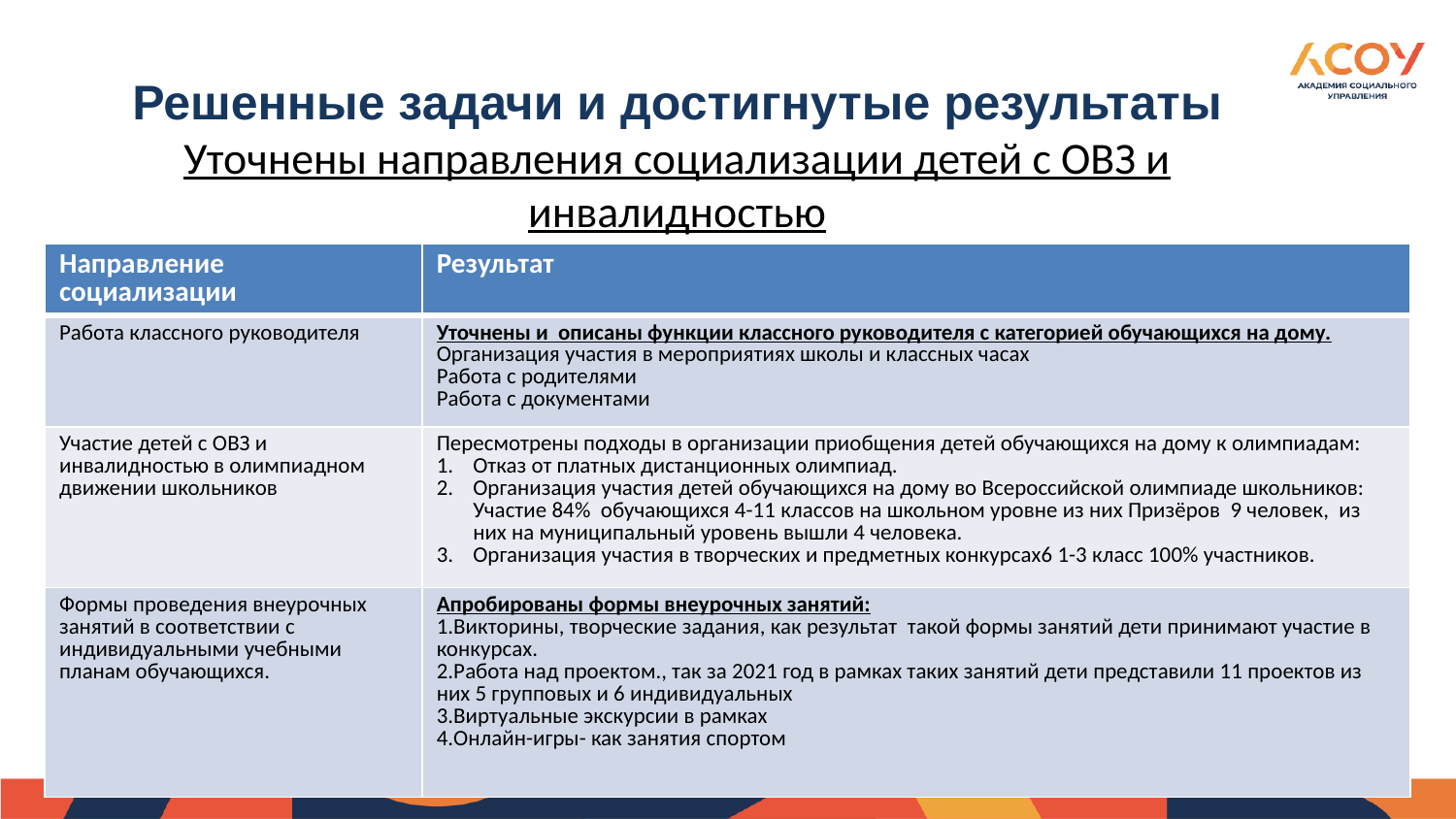

Решенные задачи и достигнутые результаты
Уточнены направления социализации детей с ОВЗ и инвалидностью
#
| Направление социализации | Результат |
| --- | --- |
| Работа классного руководителя | Уточнены и описаны функции классного руководителя с категорией обучающихся на дому. Организация участия в мероприятиях школы и классных часах Работа с родителями Работа с документами |
| Участие детей с ОВЗ и инвалидностью в олимпиадном движении школьников | Пересмотрены подходы в организации приобщения детей обучающихся на дому к олимпиадам: Отказ от платных дистанционных олимпиад. Организация участия детей обучающихся на дому во Всероссийской олимпиаде школьников: Участие 84% обучающихся 4-11 классов на школьном уровне из них Призёров 9 человек, из них на муниципальный уровень вышли 4 человека. Организация участия в творческих и предметных конкурсах6 1-3 класс 100% участников. |
| Формы проведения внеурочных занятий в соответствии с индивидуальными учебными планам обучающихся. | Апробированы формы внеурочных занятий: 1.Викторины, творческие задания, как результат такой формы занятий дети принимают участие в конкурсах. 2.Работа над проектом., так за 2021 год в рамках таких занятий дети представили 11 проектов из них 5 групповых и 6 индивидуальных 3.Виртуальные экскурсии в рамках 4.Онлайн-игры- как занятия спортом |